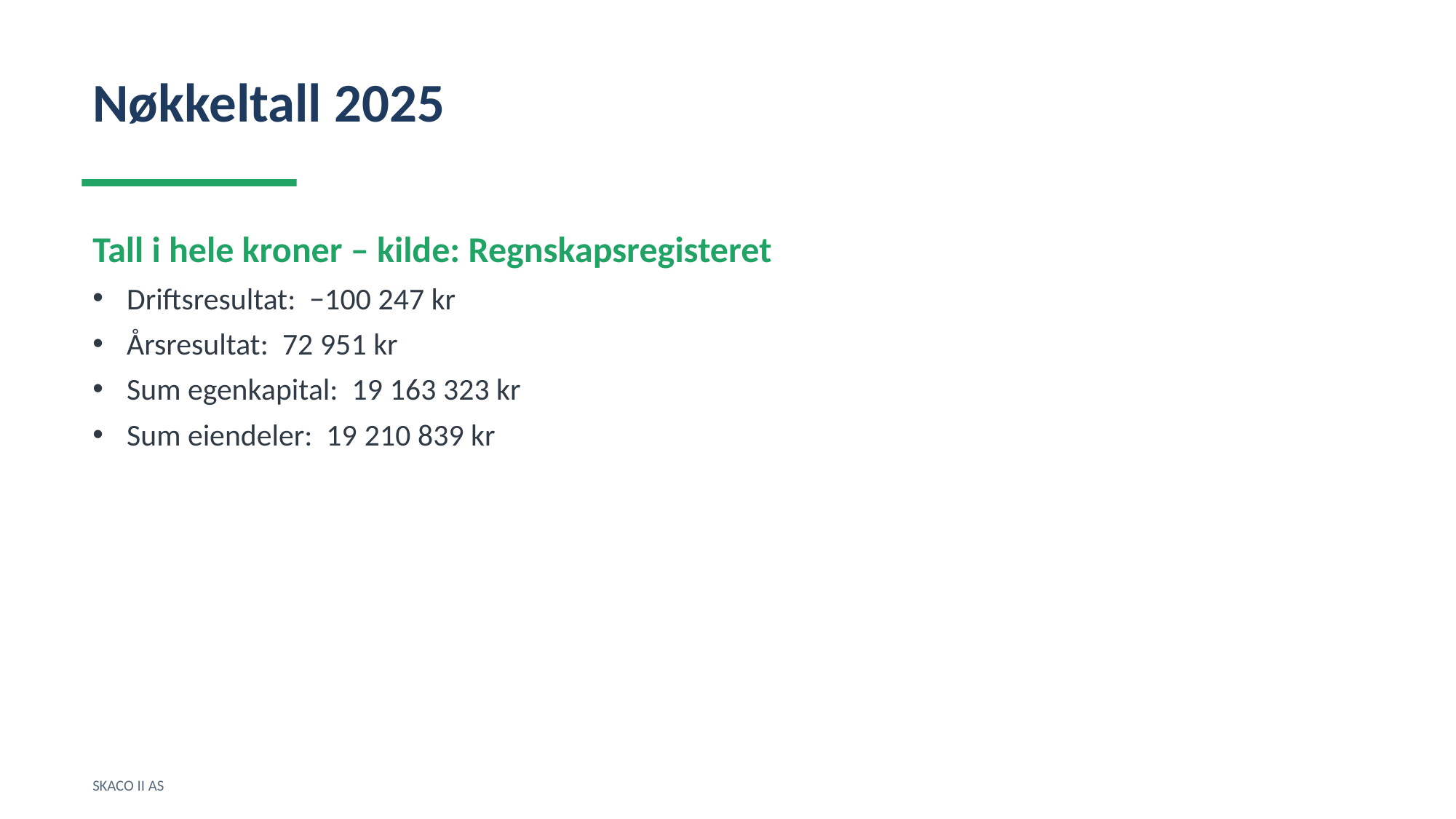

Nøkkeltall 2025

Tall i hele kroner – kilde: Regnskapsregisteret
Driftsresultat:  −100 247 kr
Årsresultat:  72 951 kr
Sum egenkapital:  19 163 323 kr
Sum eiendeler:  19 210 839 kr
SKACO II AS